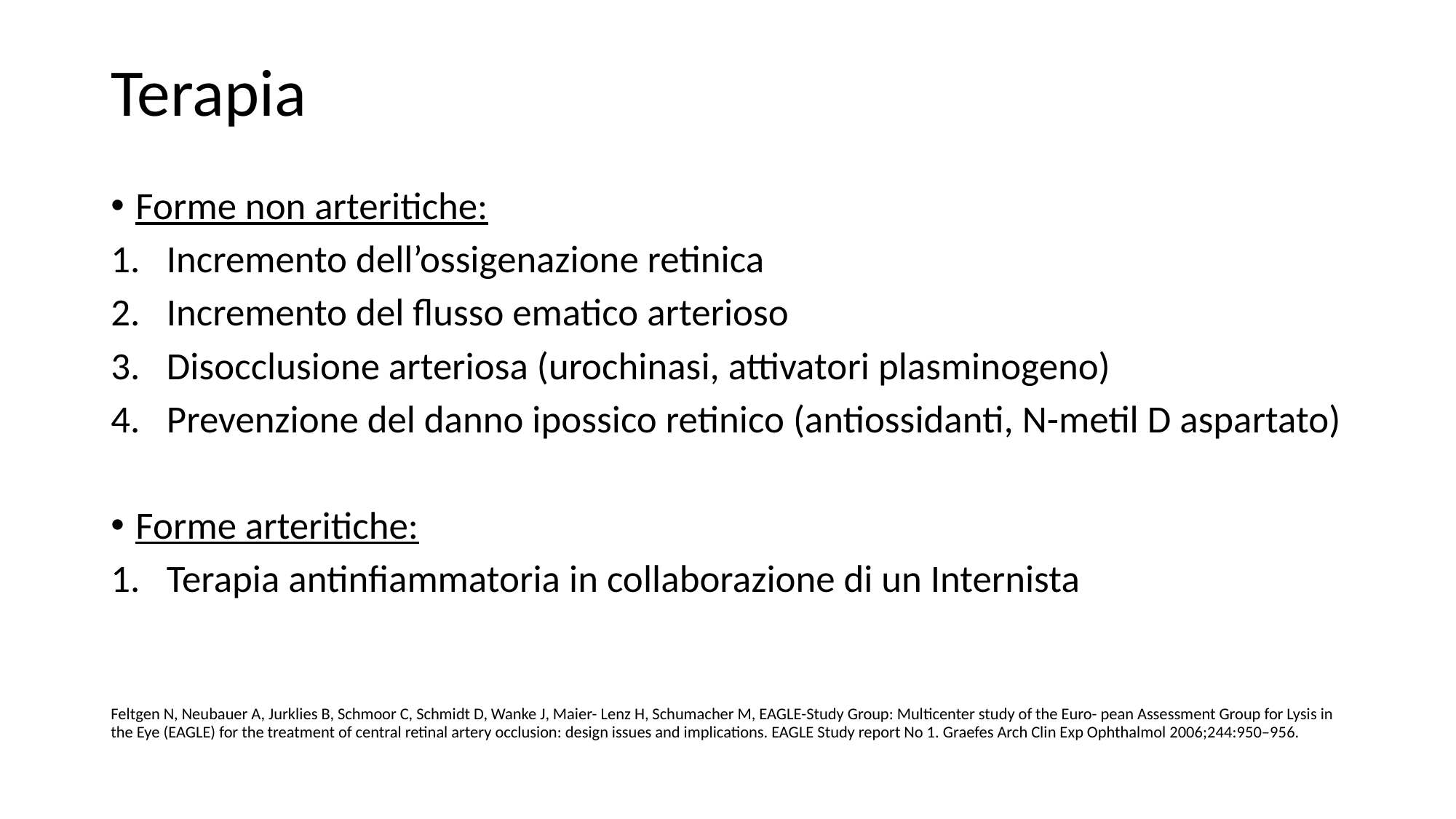

# Terapia
Forme non arteritiche:
Incremento dell’ossigenazione retinica
Incremento del flusso ematico arterioso
Disocclusione arteriosa (urochinasi, attivatori plasminogeno)
Prevenzione del danno ipossico retinico (antiossidanti, N-metil D aspartato)

Forme arteritiche:
Terapia antinfiammatoria in collaborazione di un Internista

Feltgen N, Neubauer A, Jurklies B, Schmoor C, Schmidt D, Wanke J, Maier- Lenz H, Schumacher M, EAGLE-Study Group: Multicenter study of the Euro- pean Assessment Group for Lysis in the Eye (EAGLE) for the treatment of central retinal artery occlusion: design issues and implications. EAGLE Study report No 1. Graefes Arch Clin Exp Ophthalmol 2006;244:950–956.